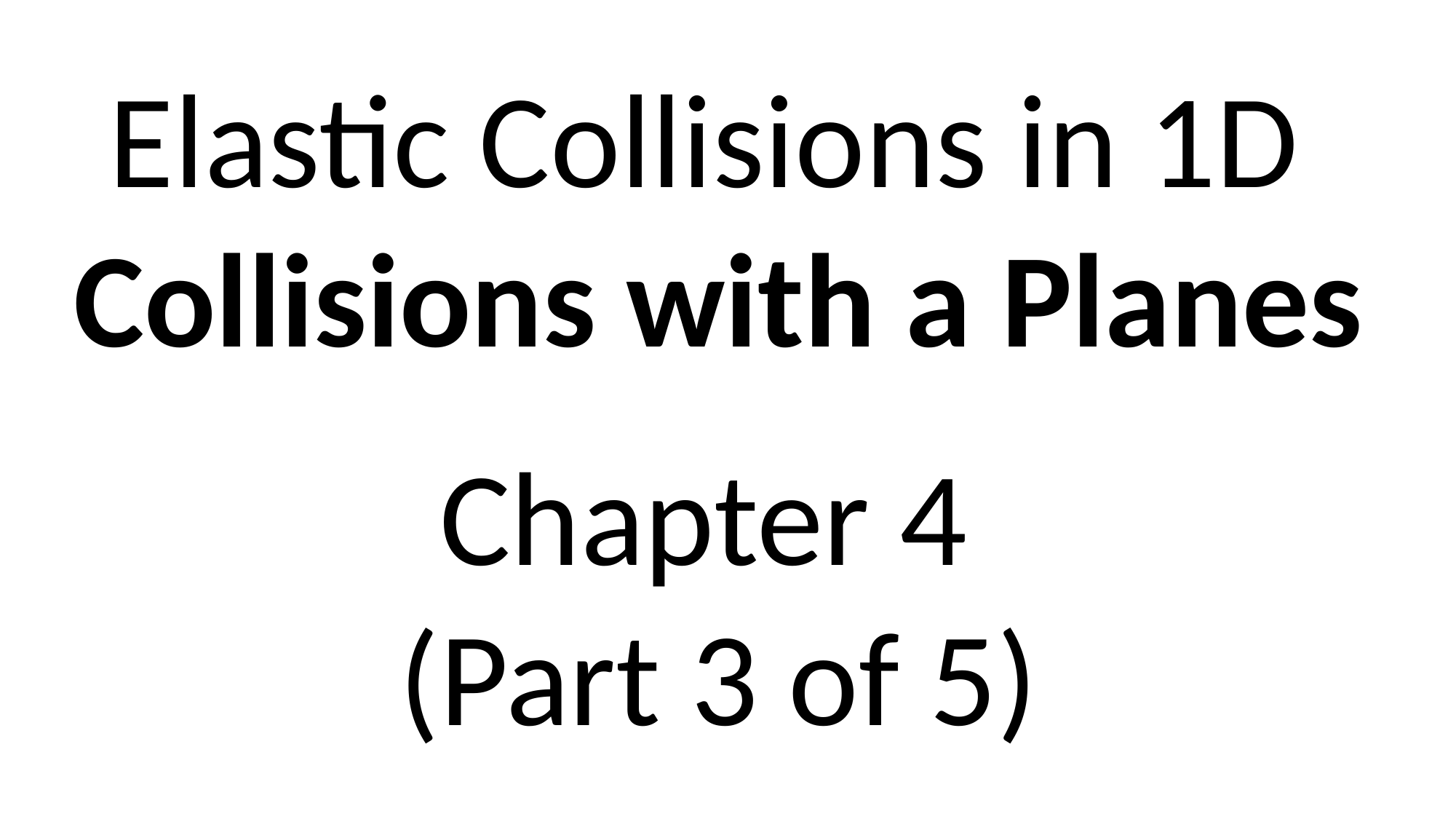

Elastic Collisions in 1D
Collisions with a Planes

Chapter 4
(Part 3 of 5)